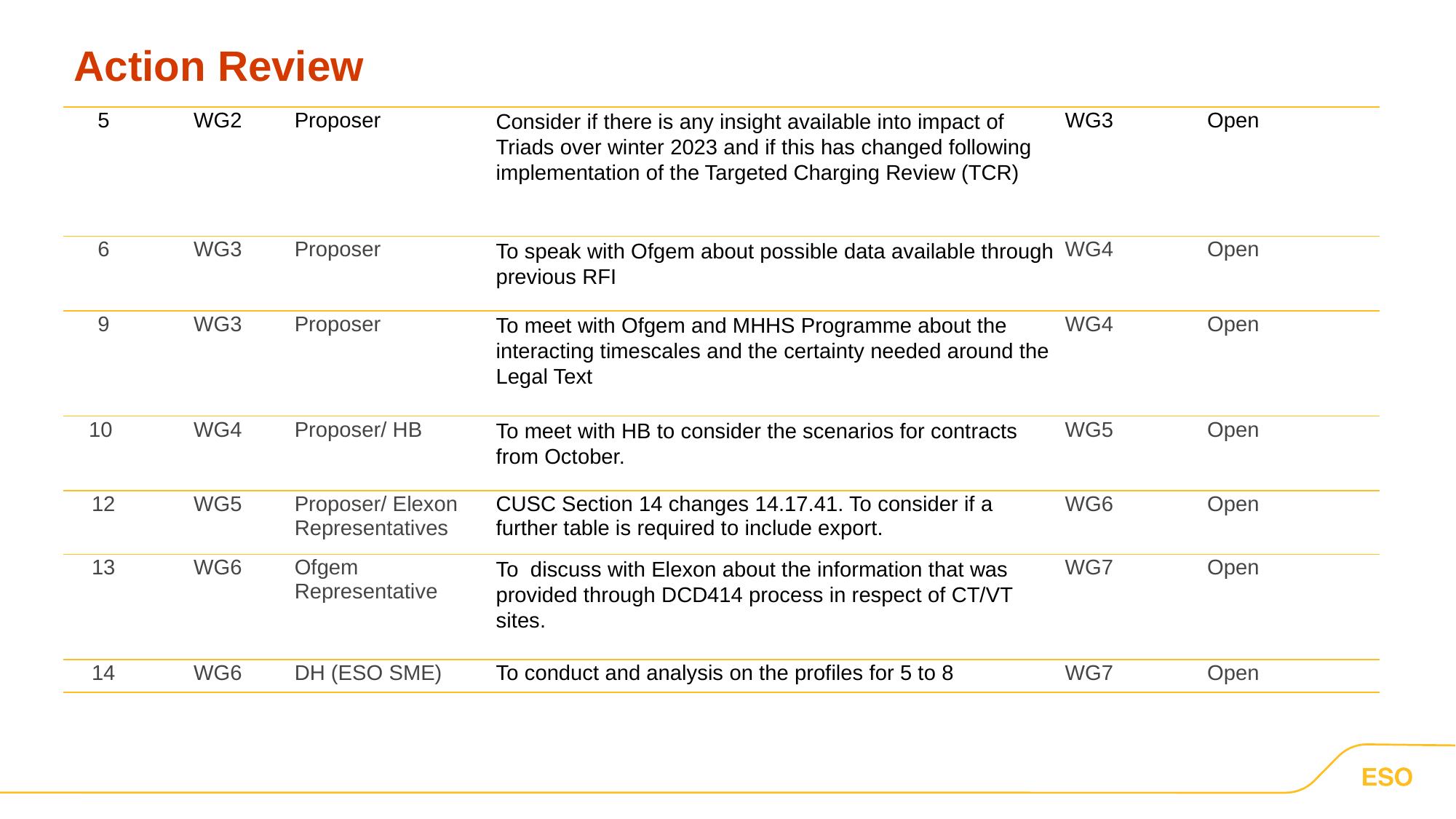

Action Review

| 5 | WG2 | Proposer | Consider if there is any insight available into impact of Triads over winter 2023 and if this has changed following implementation of the Targeted Charging Review (TCR) | WG3 | Open |
| --- | --- | --- | --- | --- | --- |
| 6 | WG3 | Proposer | To speak with Ofgem about possible data available through previous RFI | WG4 | Open |
| 9 | WG3 | Proposer | To meet with Ofgem and MHHS Programme about the interacting timescales and the certainty needed around the Legal Text | WG4 | Open |
| 10 | WG4 | Proposer/ HB | To meet with HB to consider the scenarios for contracts from October. | WG5 | Open |
| 12 | WG5 | Proposer/ Elexon Representatives | CUSC Section 14 changes 14.17.41. To consider if a further table is required to include export. | WG6 | Open |
| 13 | WG6 | Ofgem Representative | To discuss with Elexon about the information that was provided through DCD414 process in respect of CT/VT sites. | WG7 | Open |
| 14 | WG6 | DH (ESO SME) | To conduct and analysis on the profiles for 5 to 8 | WG7 | Open |